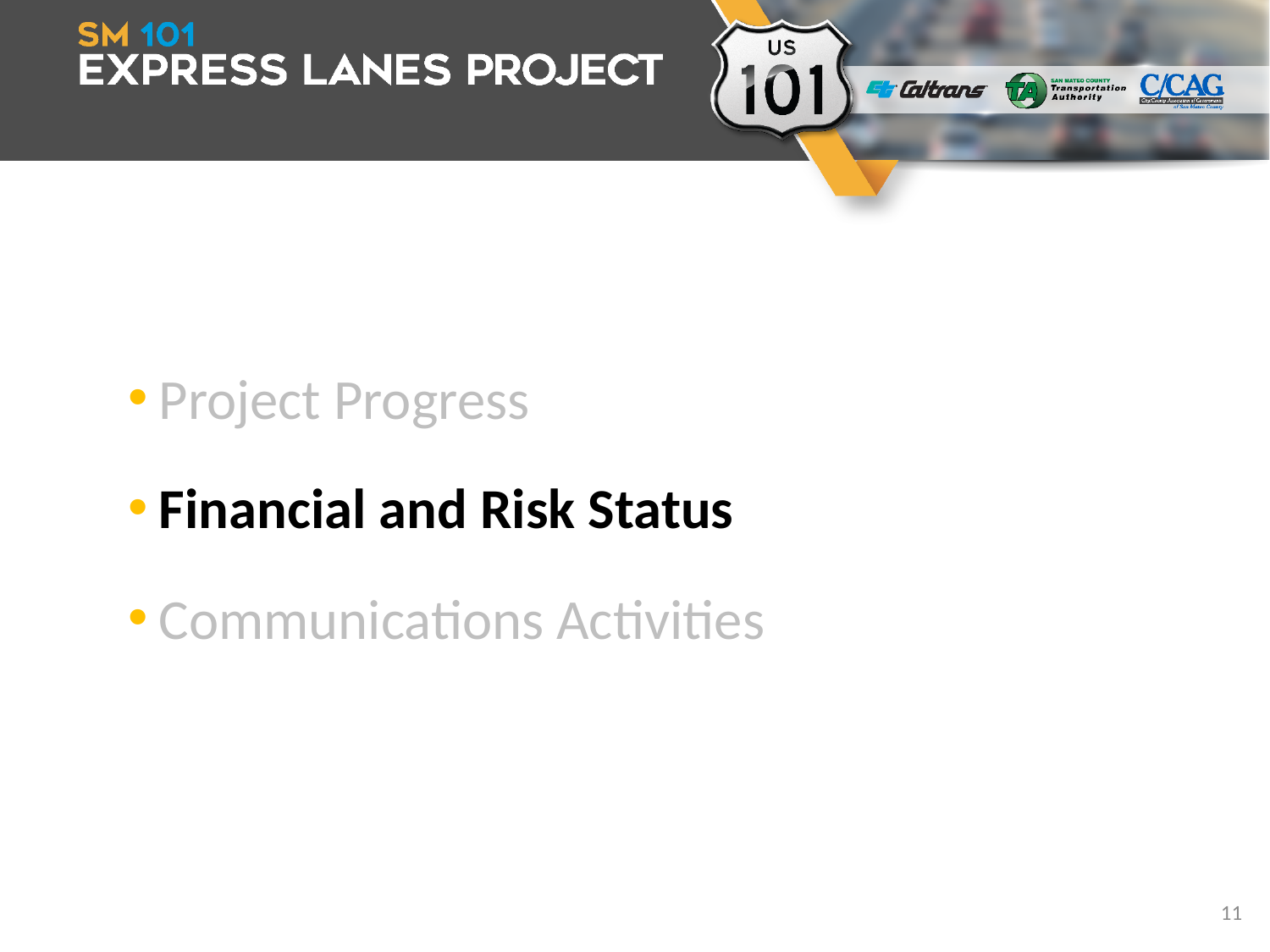

Project Progress

Financial and Risk Status

Communications Activities
11